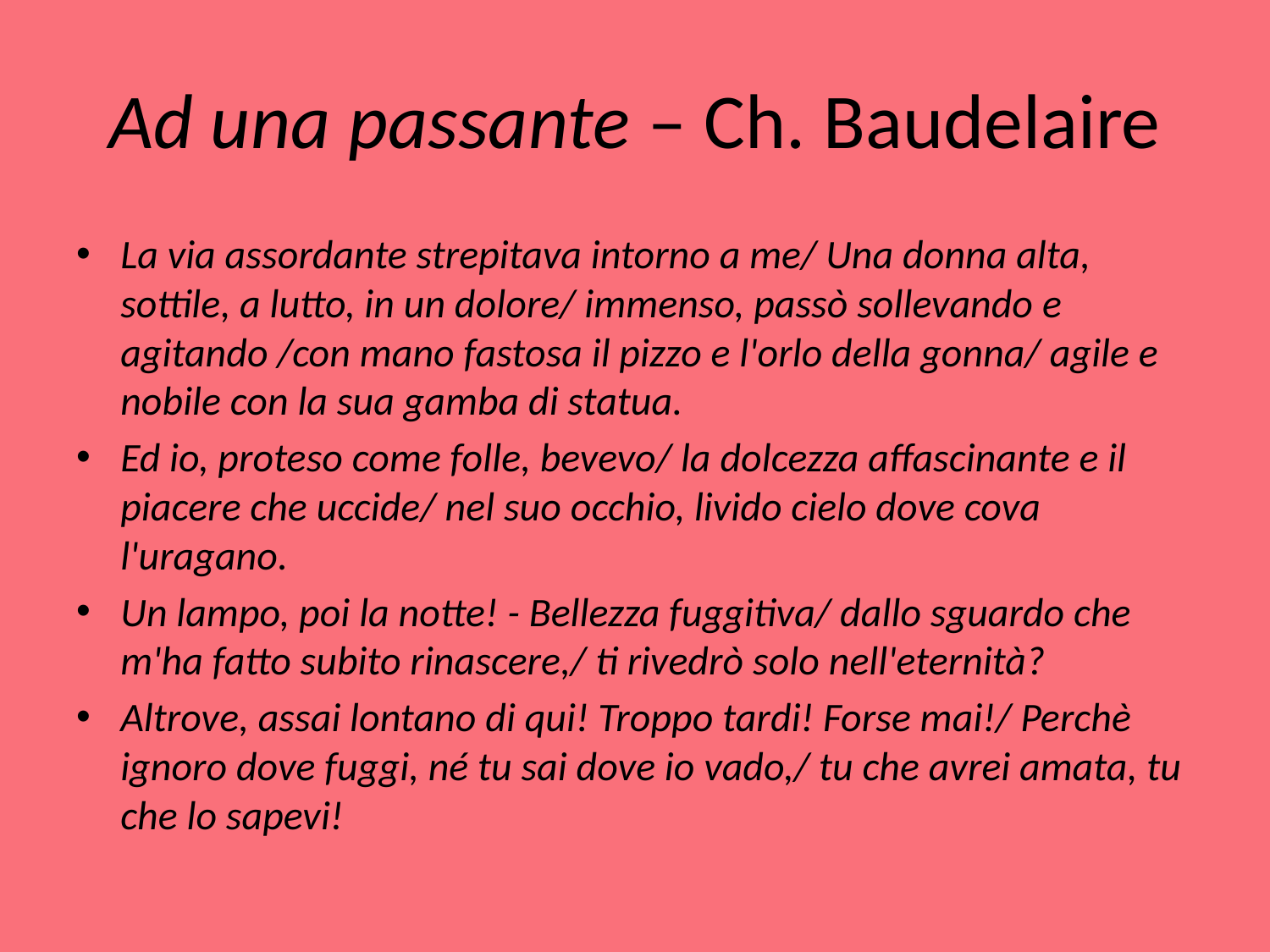

# Ad una passante – Ch. Baudelaire
La via assordante strepitava intorno a me/ Una donna alta, sottile, a lutto, in un dolore/ immenso, passò sollevando e agitando /con mano fastosa il pizzo e l'orlo della gonna/ agile e nobile con la sua gamba di statua.
Ed io, proteso come folle, bevevo/ la dolcezza affascinante e il piacere che uccide/ nel suo occhio, livido cielo dove cova l'uragano.
Un lampo, poi la notte! - Bellezza fuggitiva/ dallo sguardo che m'ha fatto subito rinascere,/ ti rivedrò solo nell'eternità?
Altrove, assai lontano di qui! Troppo tardi! Forse mai!/ Perchè ignoro dove fuggi, né tu sai dove io vado,/ tu che avrei amata, tu che lo sapevi!